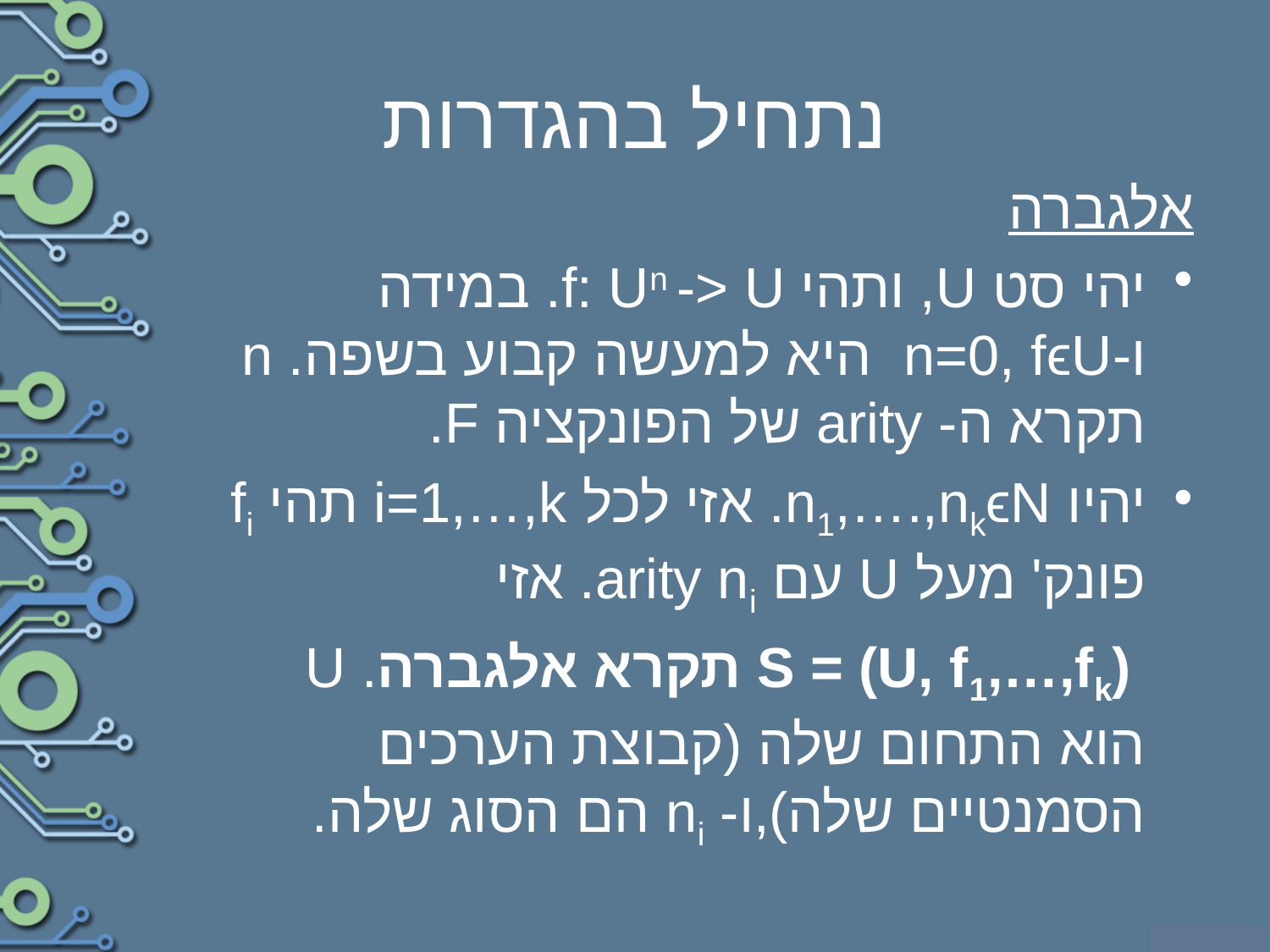

# נתחיל בהגדרות
אלגברה
יהי סט U, ותהי f: Un -> U. במידה ו-n=0, fϵU  היא למעשה קבוע בשפה. n תקרא ה- arity של הפונקציה F.
יהיו n1,….,nkϵN. אזי לכל i=1,…,k תהי fi פונק' מעל U עם arity ni. אזי
    S = (U, f1,…,fk) תקרא אלגברה. U הוא התחום שלה (קבוצת הערכים הסמנטיים שלה),ו- ni הם הסוג שלה.